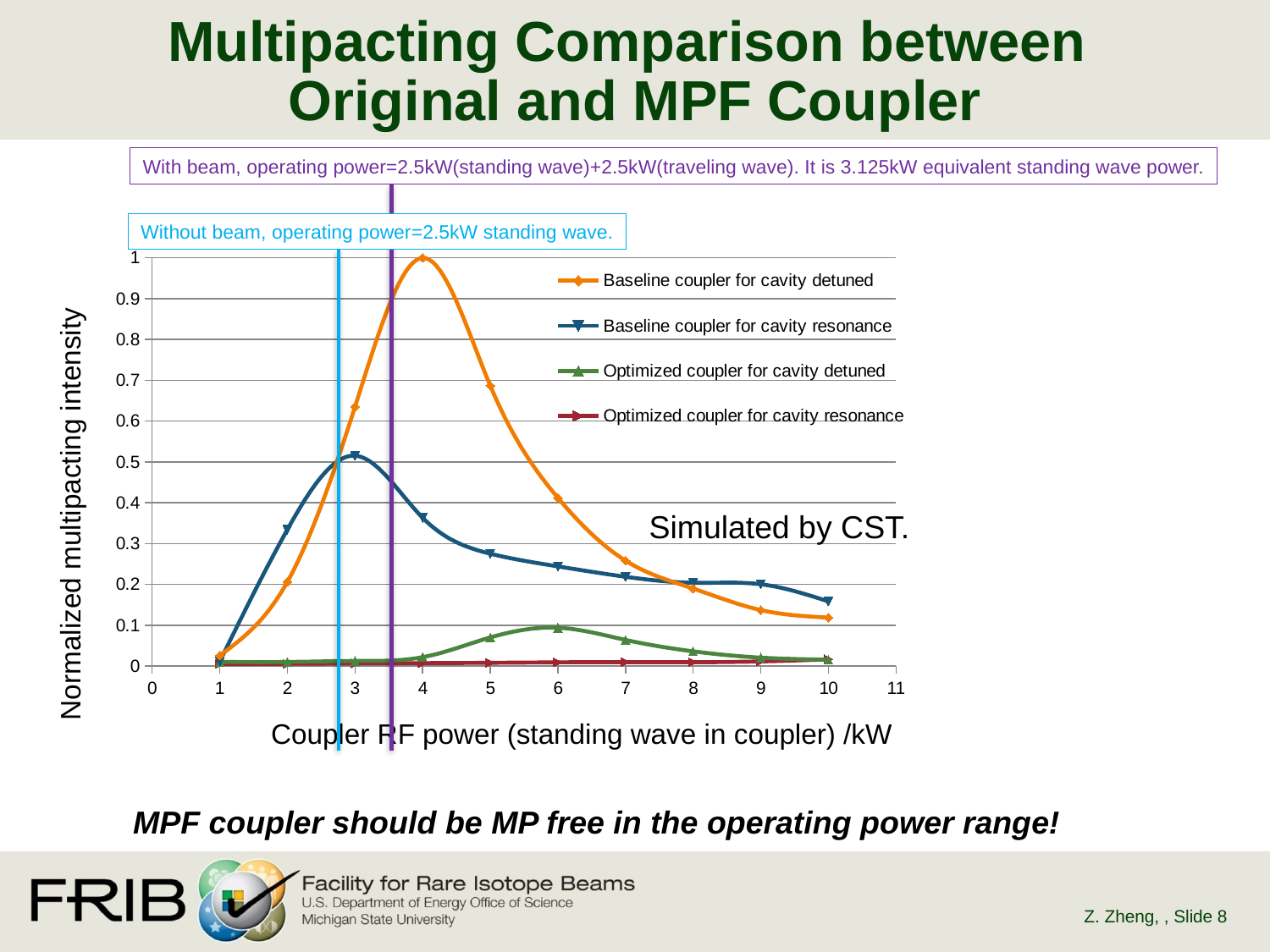

# Multipacting Comparison between Original and MPF Coupler
With beam, operating power=2.5kW(standing wave)+2.5kW(traveling wave). It is 3.125kW equivalent standing wave power.
Without beam, operating power=2.5kW standing wave.

### Chart

| Category |  |  |  |  |
|---|---|---|---|---|
Normalized multipacting intensity
Simulated by CST.
Coupler RF power (standing wave in coupler) /kW
MPF coupler should be MP free in the operating power range!
Z. Zheng,
, Slide 8